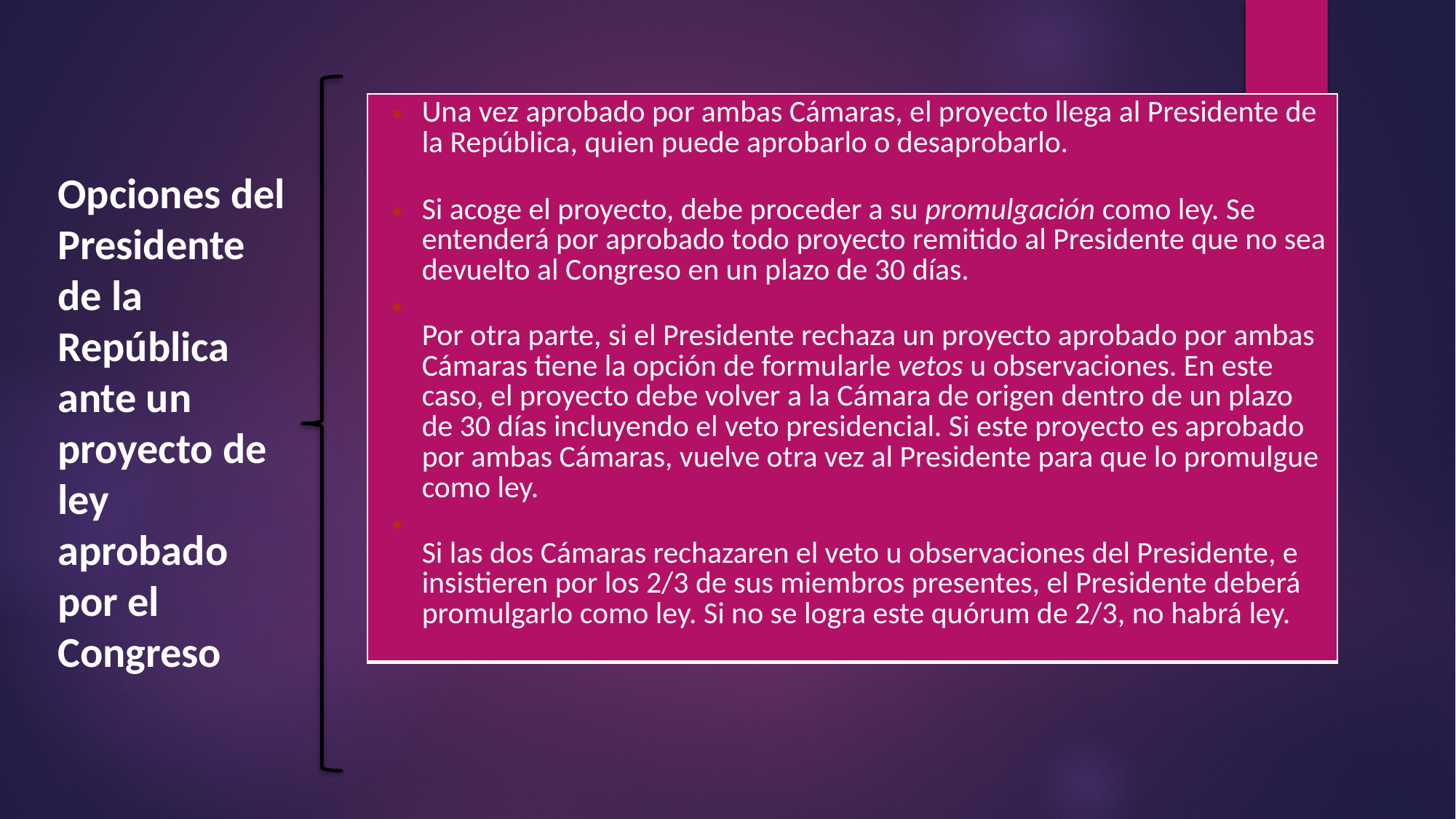

| Una vez aprobado por ambas Cámaras, el proyecto llega al Presidente de la República, quien puede aprobarlo o desaprobarlo. Si acoge el proyecto, debe proceder a su promulgación como ley. Se entenderá por aprobado todo proyecto remitido al Presidente que no sea devuelto al Congreso en un plazo de 30 días. Por otra parte, si el Presidente rechaza un proyecto aprobado por ambas Cámaras tiene la opción de formularle vetos u observaciones. En este caso, el proyecto debe volver a la Cámara de origen dentro de un plazo de 30 días incluyendo el veto presidencial. Si este proyecto es aprobado por ambas Cámaras, vuelve otra vez al Presidente para que lo promulgue como ley. Si las dos Cámaras rechazaren el veto u observaciones del Presidente, e insistieren por los 2/3 de sus miembros presentes, el Presidente deberá promulgarlo como ley. Si no se logra este quórum de 2/3, no habrá ley. |
| --- |
Opciones del Presidente de la República ante un proyecto de ley  aprobado por el Congreso